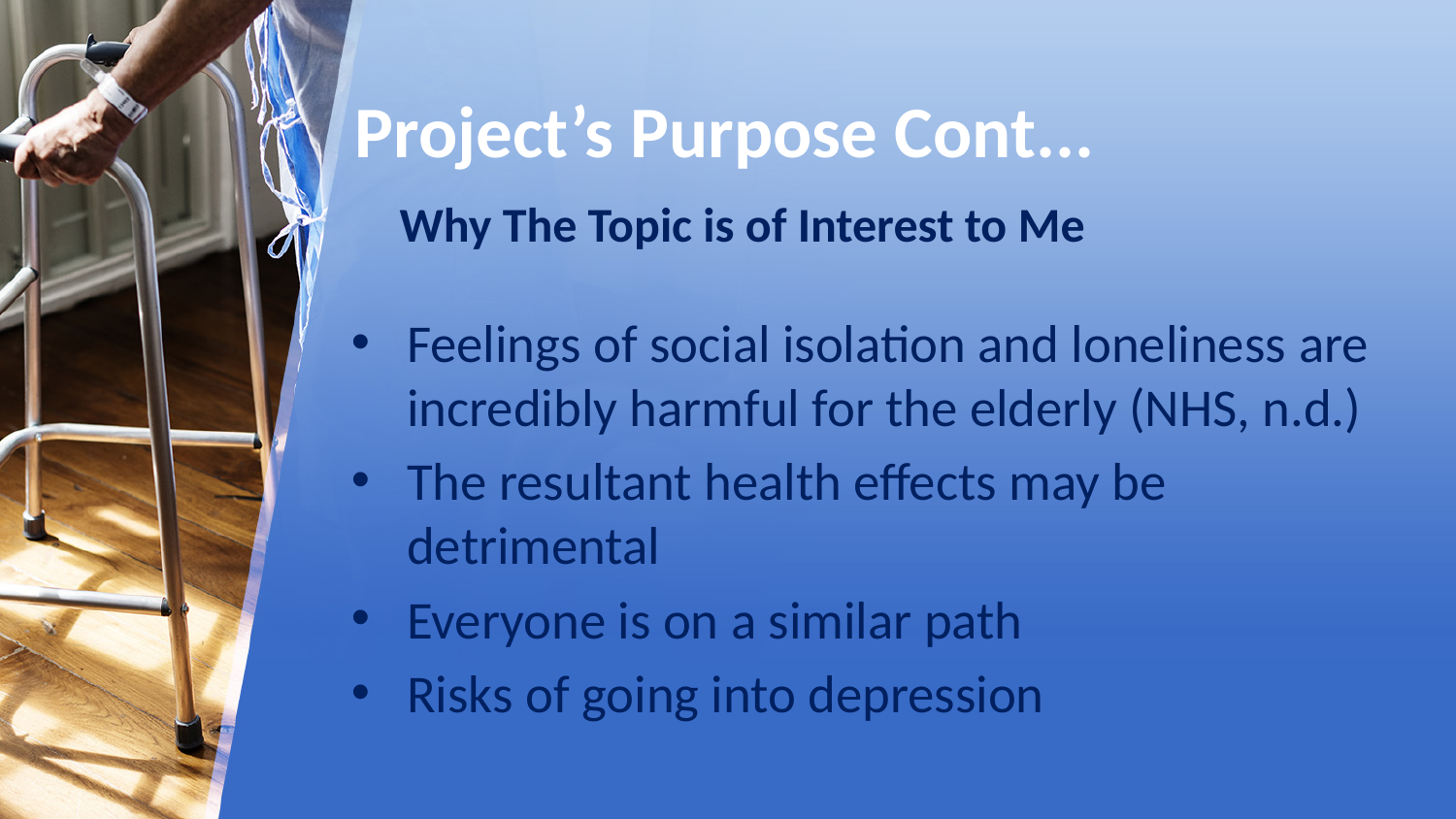

# Project’s Purpose Cont...
Why The Topic is of Interest to Me
Feelings of social isolation and loneliness are incredibly harmful for the elderly (NHS, n.d.)
The resultant health effects may be detrimental
Everyone is on a similar path
Risks of going into depression